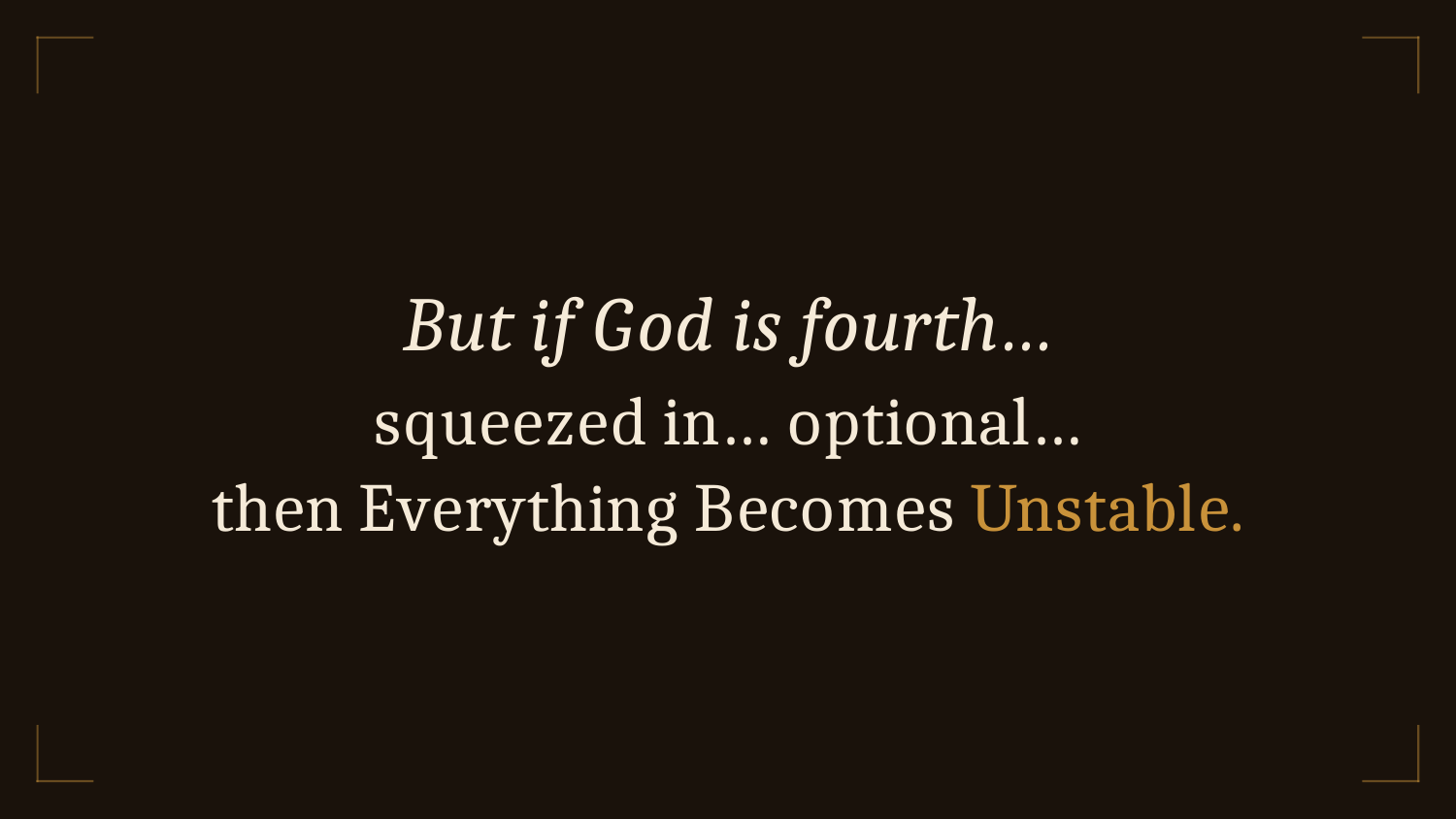

But if God is fourth…
squeezed in… optional…
then Everything Becomes Unstable.